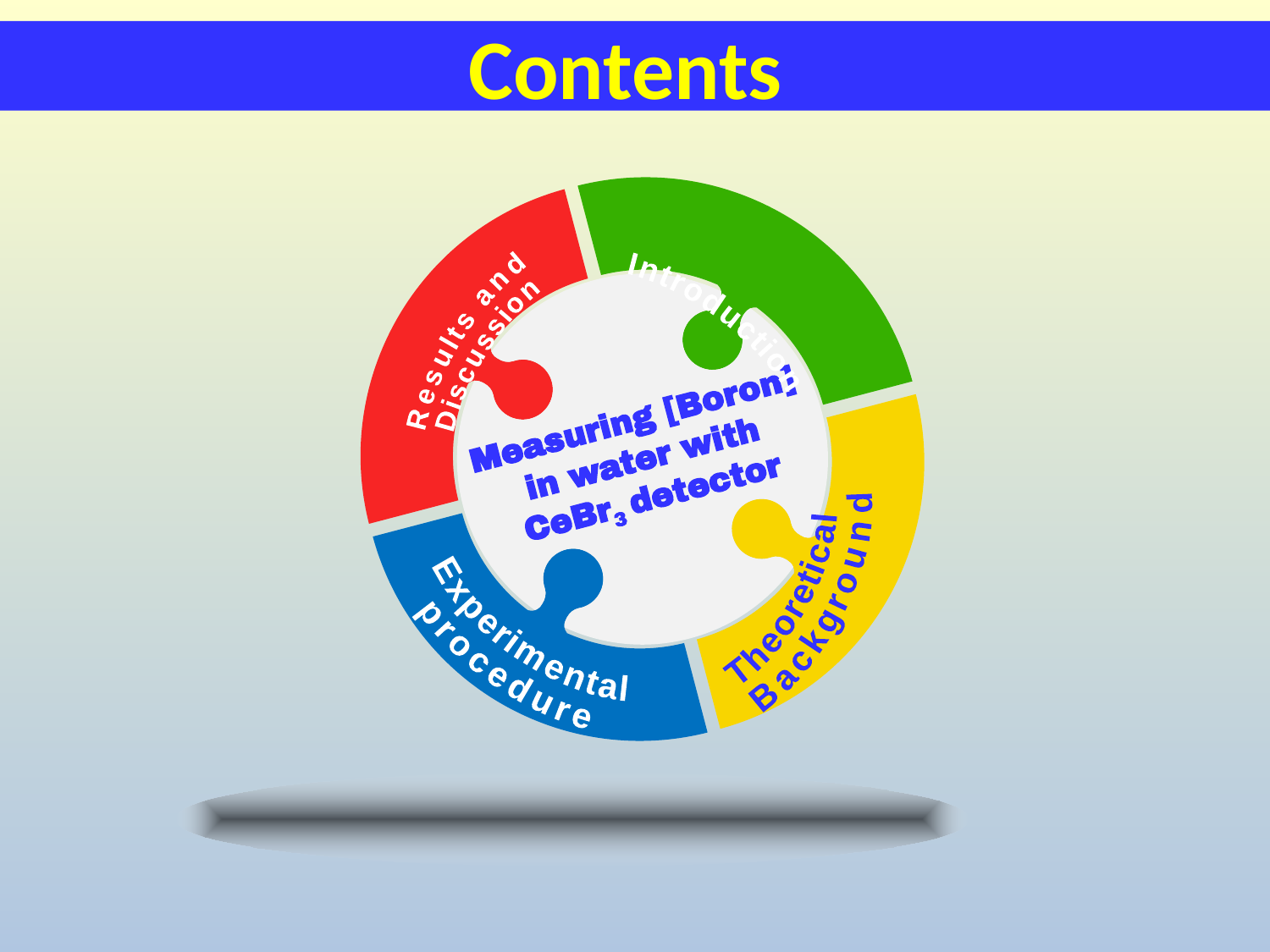

# Contents

Measuring [Boron] in water with CeBr3 detector

Introduction

Results and
Discussion

Experimental
procedure
Theoretical
 Background